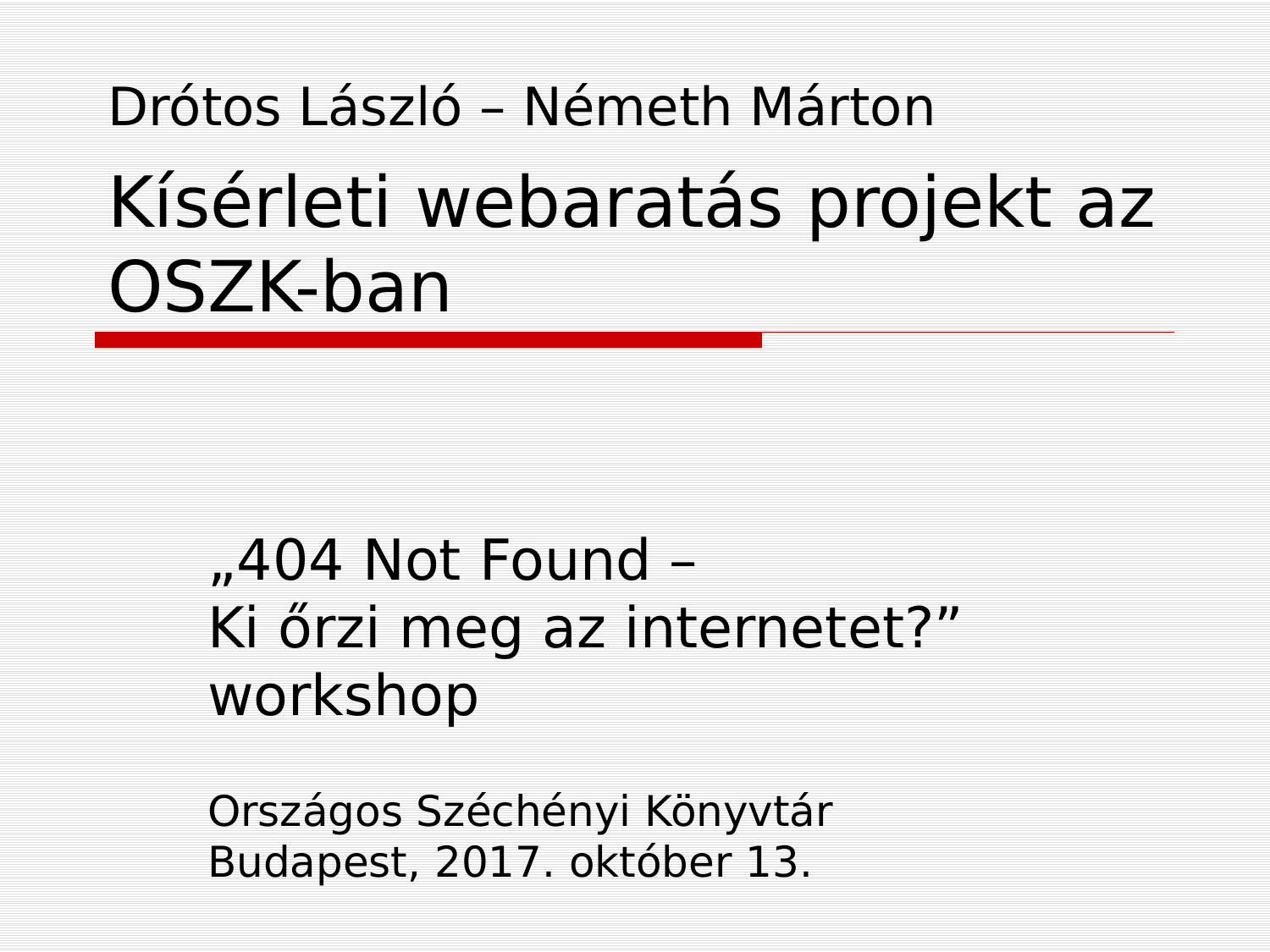

# Drótos László – Németh Márton Kísérleti webaratás projekt az OSZK-ban
„404 Not Found –
Ki őrzi meg az internetet?”
workshop

Országos Széchényi Könyvtár
Budapest, 2017. október 13.